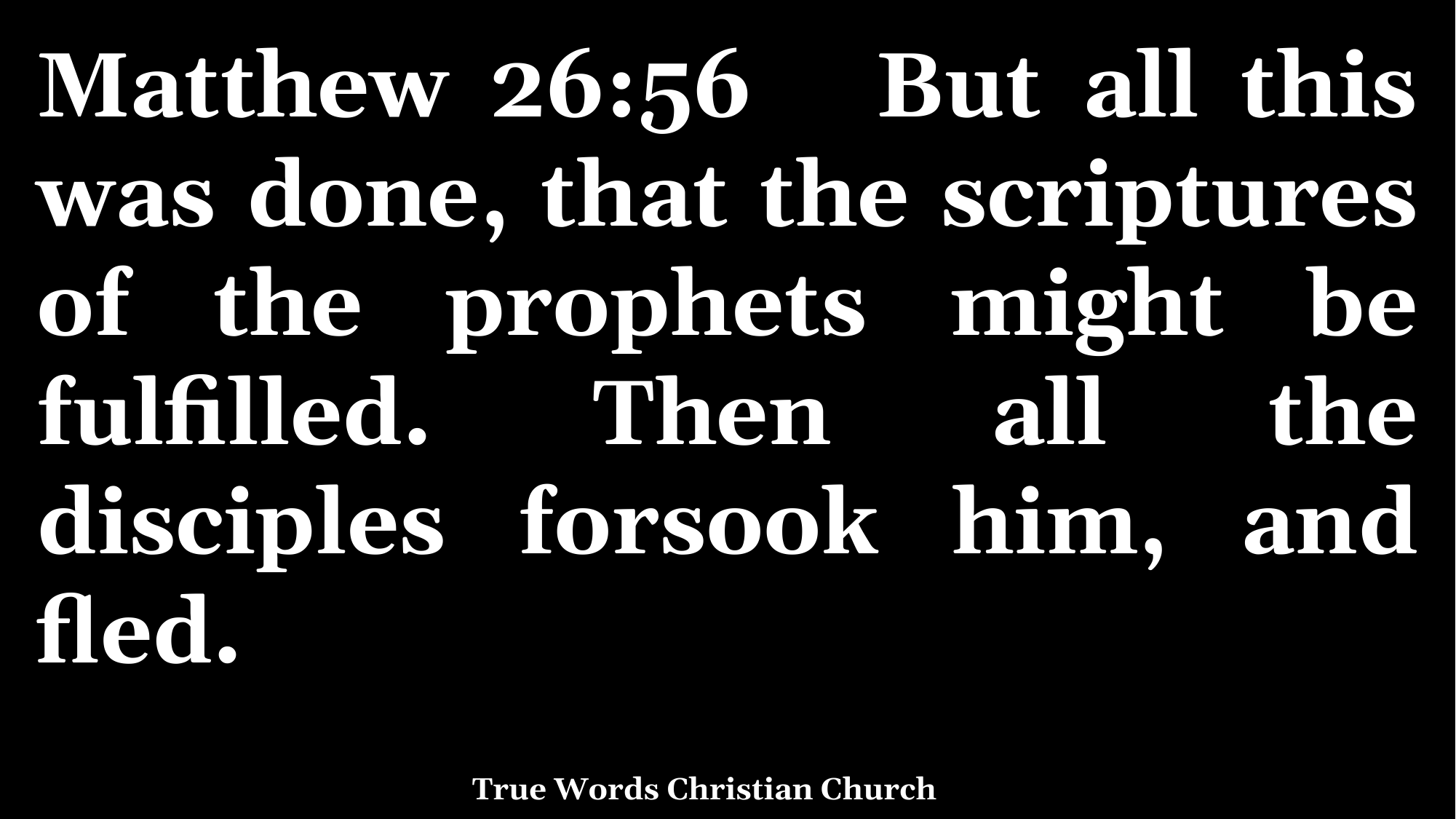

Matthew 26:56   But all this was done, that the scriptures of the prophets might be fulfilled. Then all the disciples forsook him, and fled.
True Words Christian Church